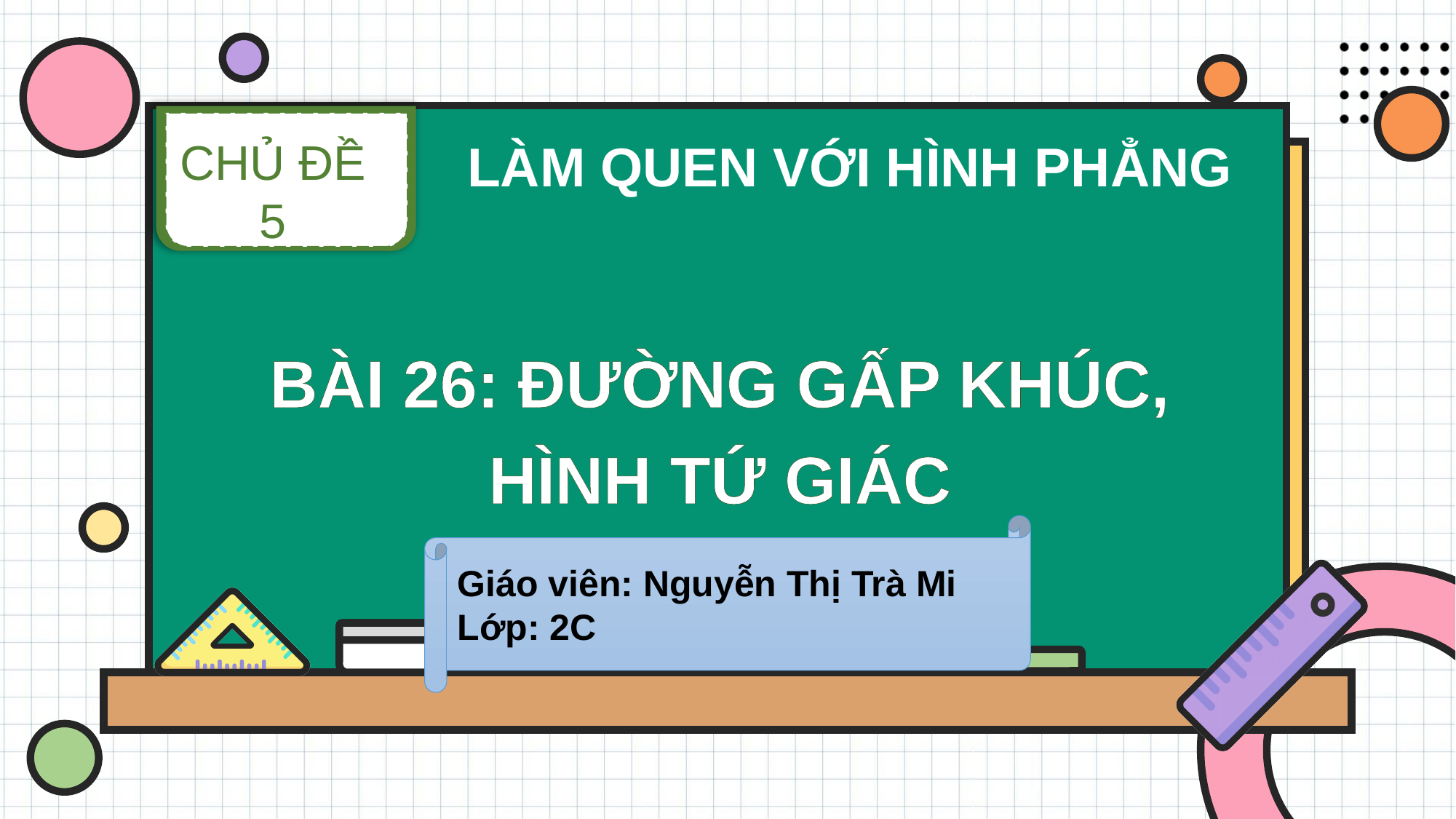

CHỦ ĐỀ 5
LÀM QUEN VỚI HÌNH PHẲNG
BÀI 26: ĐƯỜNG GẤP KHÚC, HÌNH TỨ GIÁC
Giáo viên: Nguyễn Thị Trà Mi
Lớp: 2C